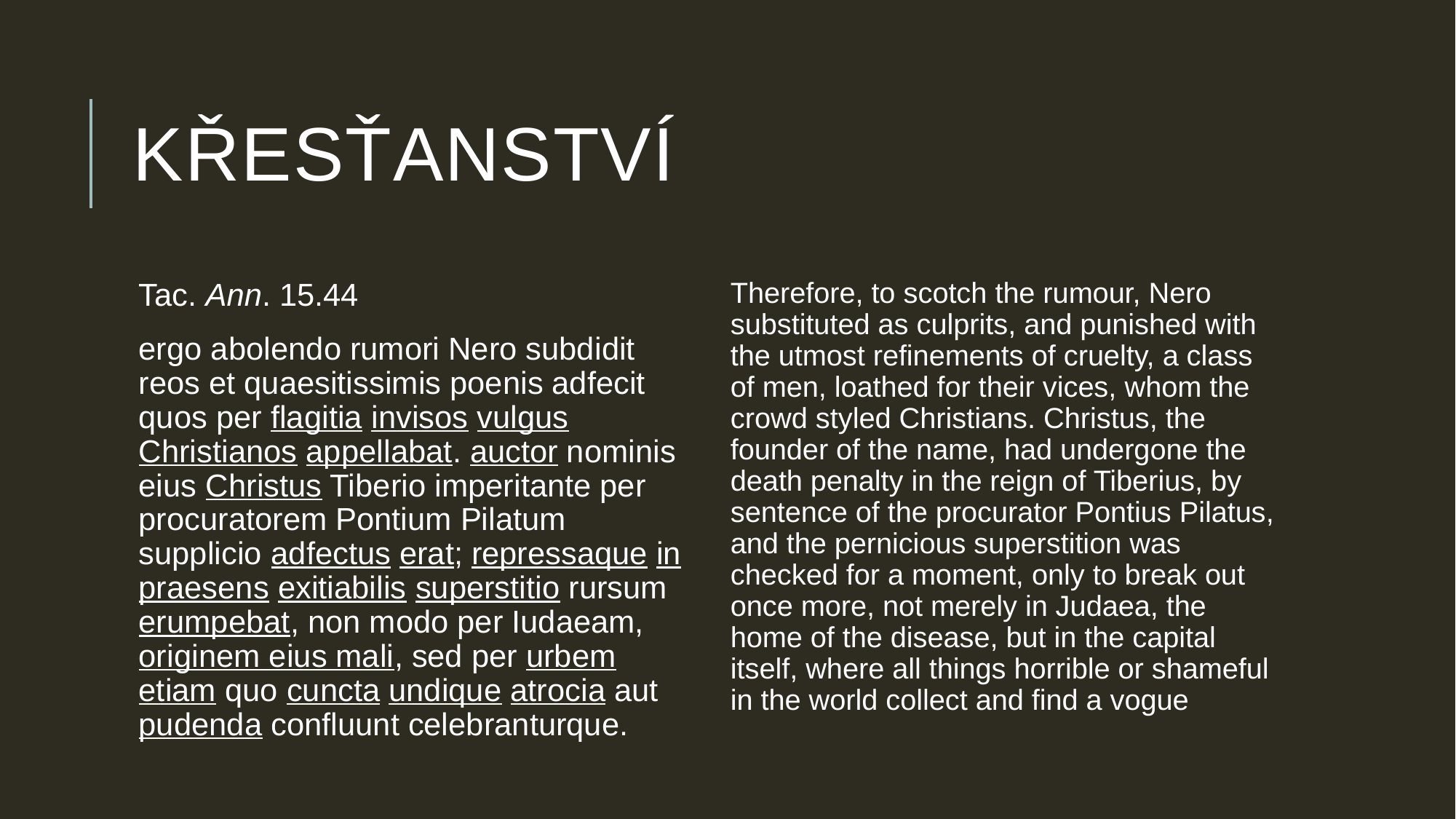

# křesťanství
Tac. Ann. 15.44
ergo abolendo rumori Nero subdidit reos et quaesitissimis poenis adfecit quos per flagitia invisos vulgus Christianos appellabat. auctor nominis eius Christus Tiberio imperitante per procuratorem Pontium Pilatum supplicio adfectus erat; repressaque in praesens exitiabilis superstitio rursum erumpebat, non modo per Iudaeam, originem eius mali, sed per urbem etiam quo cuncta undique atrocia aut pudenda confluunt celebranturque.
Therefore, to scotch the rumour, Nero substituted as culprits, and punished with the utmost refinements of cruelty, a class of men, loathed for their vices,​ whom the crowd styled Christians.​ Christus, the founder of the name, had undergone the death penalty in the reign of Tiberius, by sentence of the procurator Pontius Pilatus,​ and the pernicious superstition was checked for a moment, only to break out once more, not merely in Judaea, the home of the disease, but in the capital itself, where all things horrible or shameful in the world collect and find a vogue